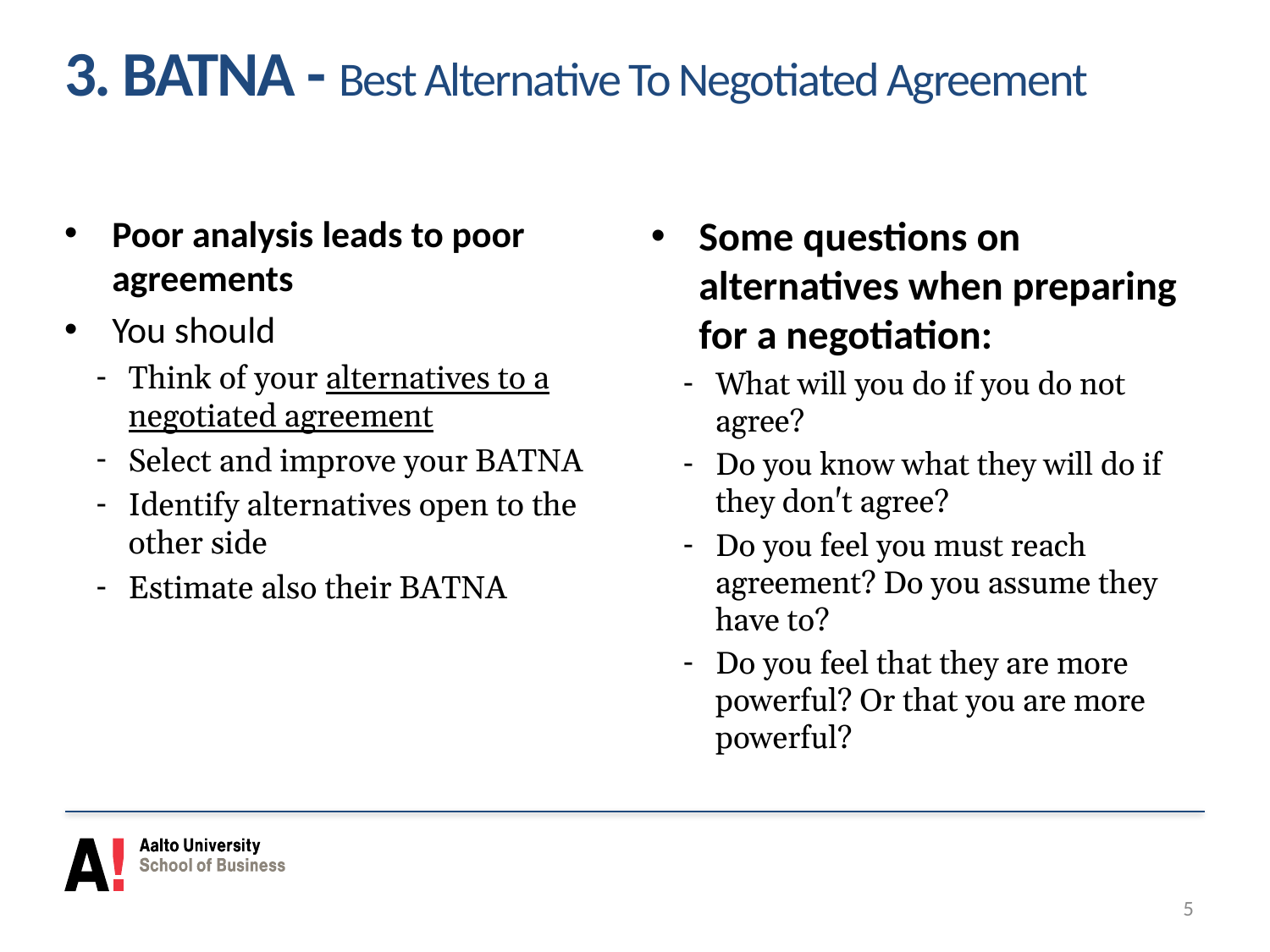

# 3. BATNA - Best Alternative To Negotiated Agreement
Poor analysis leads to poor agreements
You should
Think of your alternatives to a negotiated agreement
Select and improve your BATNA
Identify alternatives open to the other side
Estimate also their BATNA
Some questions on alternatives when preparing for a negotiation:
What will you do if you do not agree?
Do you know what they will do if they don't agree?
Do you feel you must reach agreement? Do you assume they have to?
Do you feel that they are more powerful? Or that you are more powerful?

5